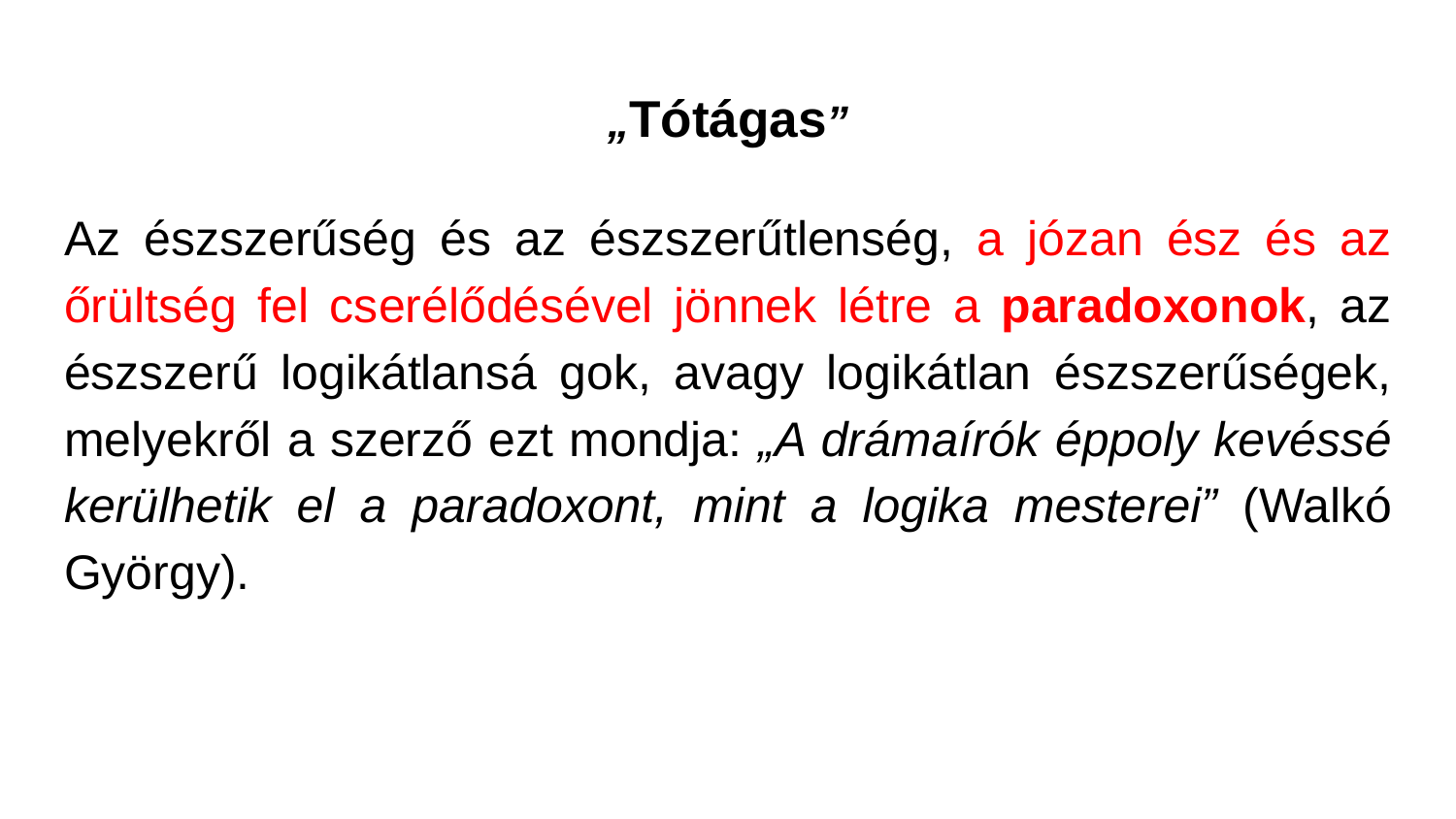

# „Tótágas”
Az észszerűség és az észszerűtlenség, a józan ész és az őrültség fel­ cserélődésével jönnek létre a paradoxonok, az észszerű logikátlansá­ gok, avagy logikátlan észszerűségek, melyekről a szerző ezt mondja: „A drámaírók éppoly kevéssé kerülhetik el a paradoxont, mint a logika meste­rei” (Walkó György).